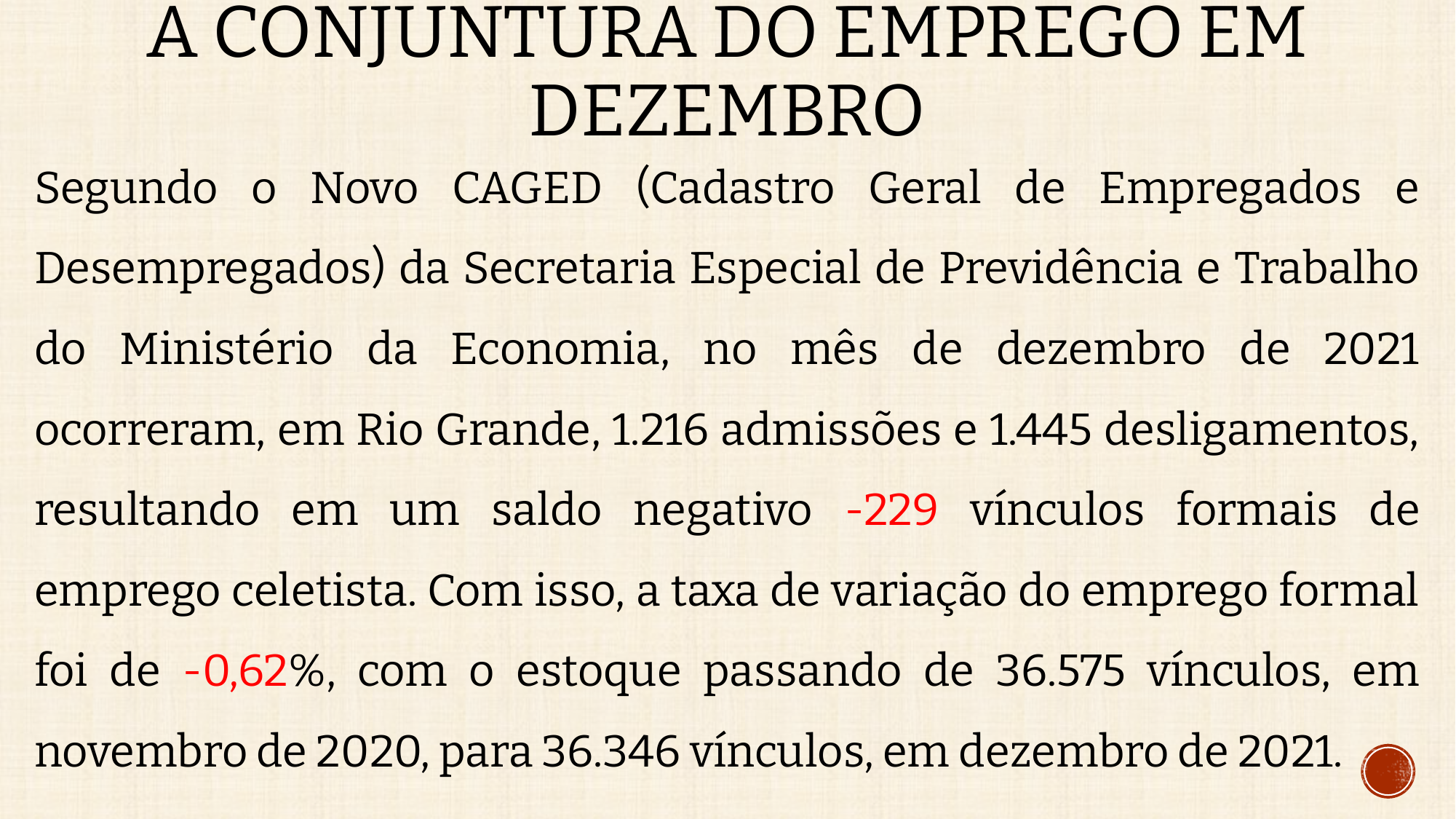

# A conjuntura do emprego em dezembro
Segundo o Novo CAGED (Cadastro Geral de Empregados e Desempregados) da Secretaria Especial de Previdência e Trabalho do Ministério da Economia, no mês de dezembro de 2021 ocorreram, em Rio Grande, 1.216 admissões e 1.445 desligamentos, resultando em um saldo negativo -229 vínculos formais de emprego celetista. Com isso, a taxa de variação do emprego formal foi de -0,62%, com o estoque passando de 36.575 vínculos, em novembro de 2020, para 36.346 vínculos, em dezembro de 2021.